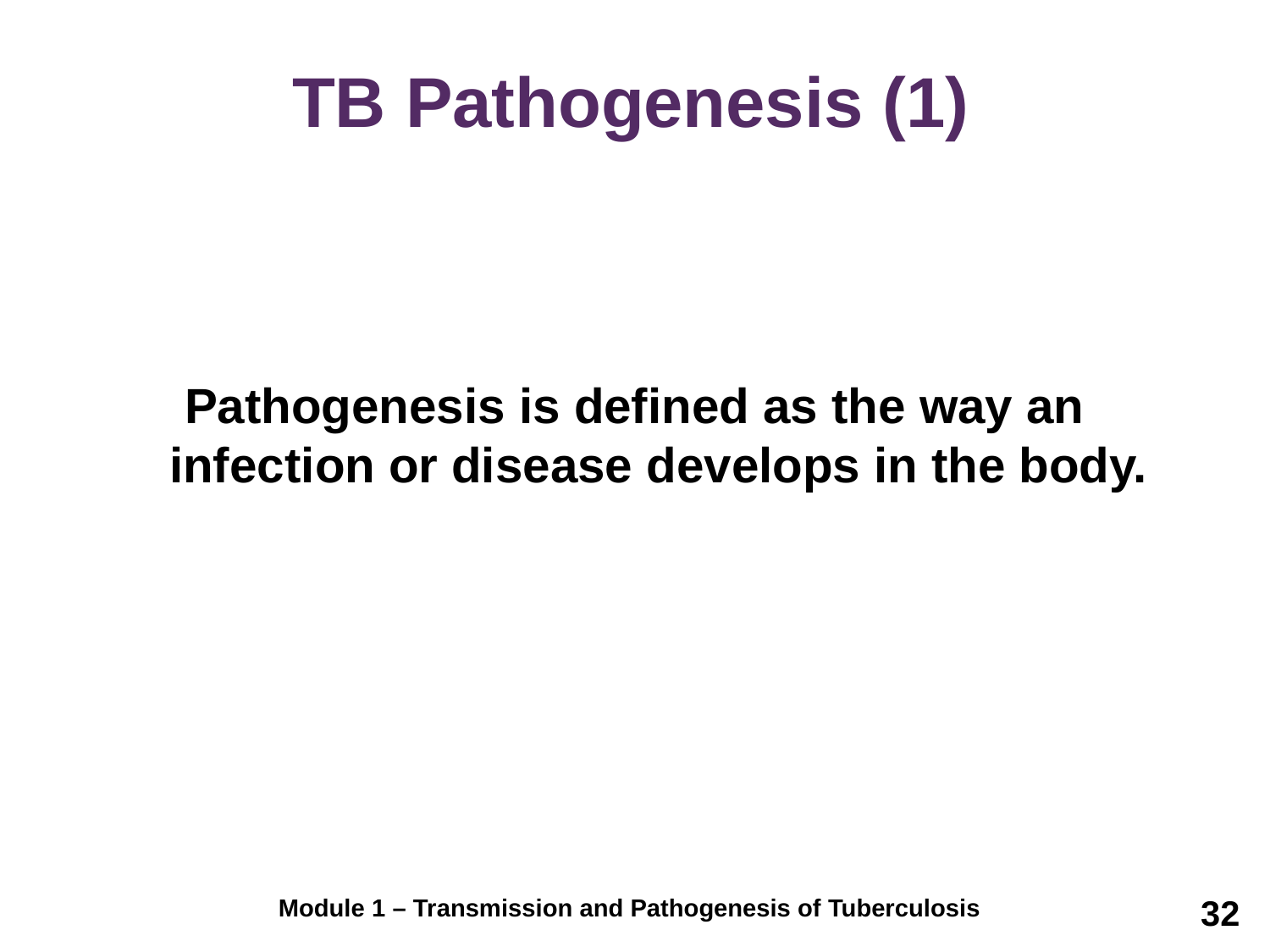

# TB Pathogenesis (1)

Pathogenesis is defined as the way an infection or disease develops in the body.
32
Module 1 – Transmission and Pathogenesis of Tuberculosis